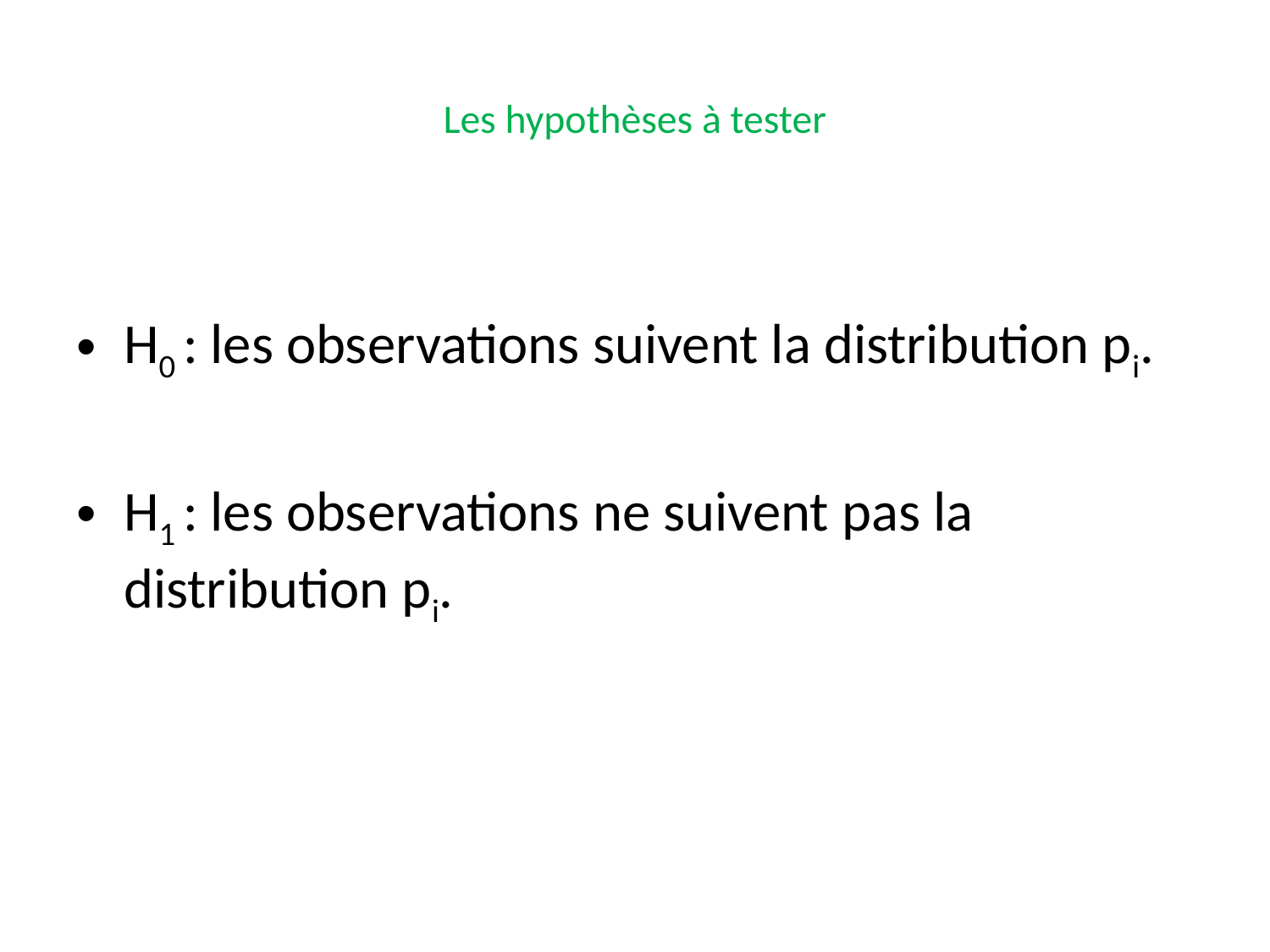

# Les hypothèses à tester

H0 : les observations suivent la distribution pi.

H1 : les observations ne suivent pas la distribution pi.